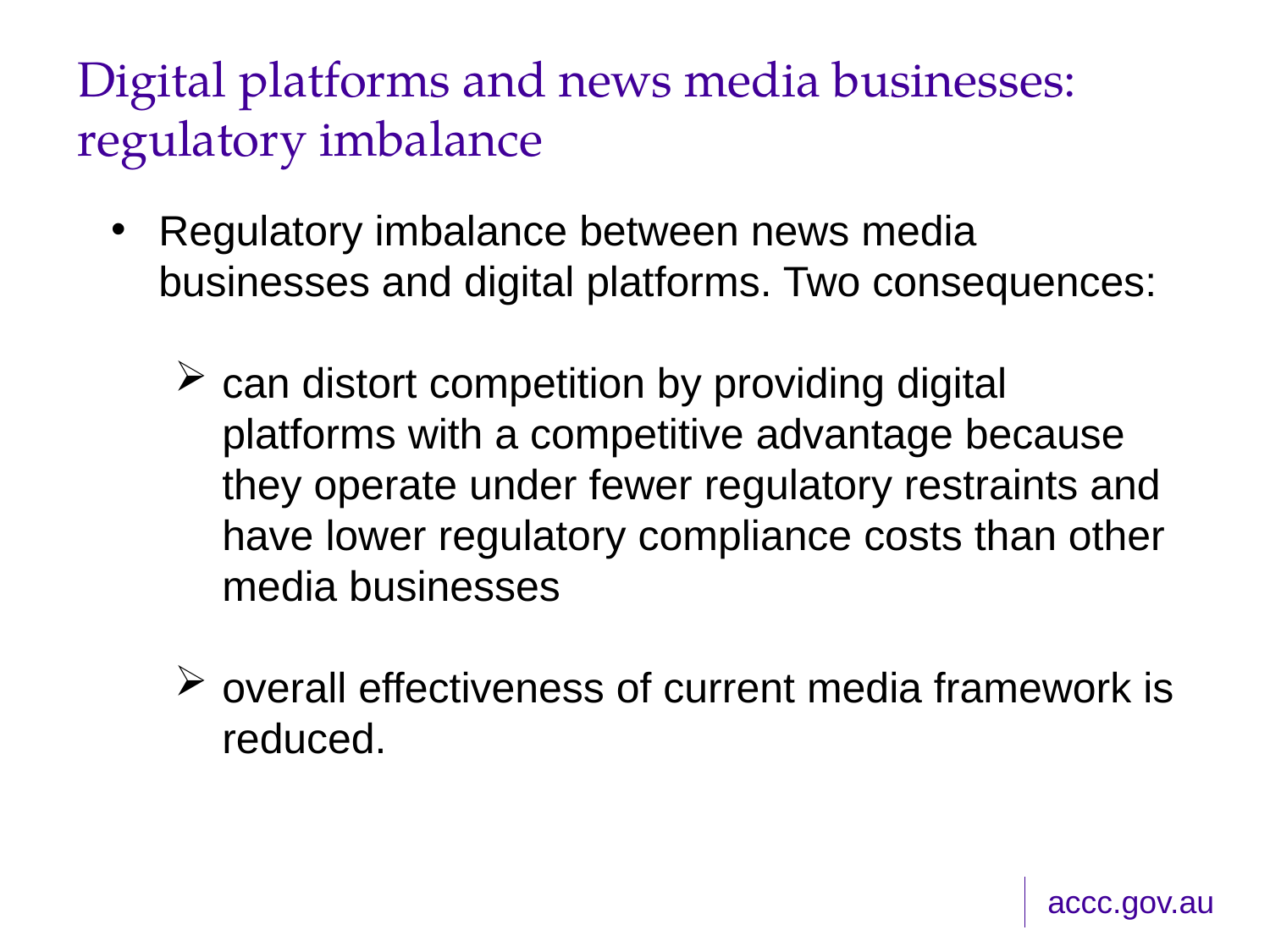

# Digital platforms and news media businesses: regulatory imbalance
Regulatory imbalance between news media businesses and digital platforms. Two consequences:

can distort competition by providing digital platforms with a competitive advantage because they operate under fewer regulatory restraints and have lower regulatory compliance costs than other media businesses

overall effectiveness of current media framework is reduced.